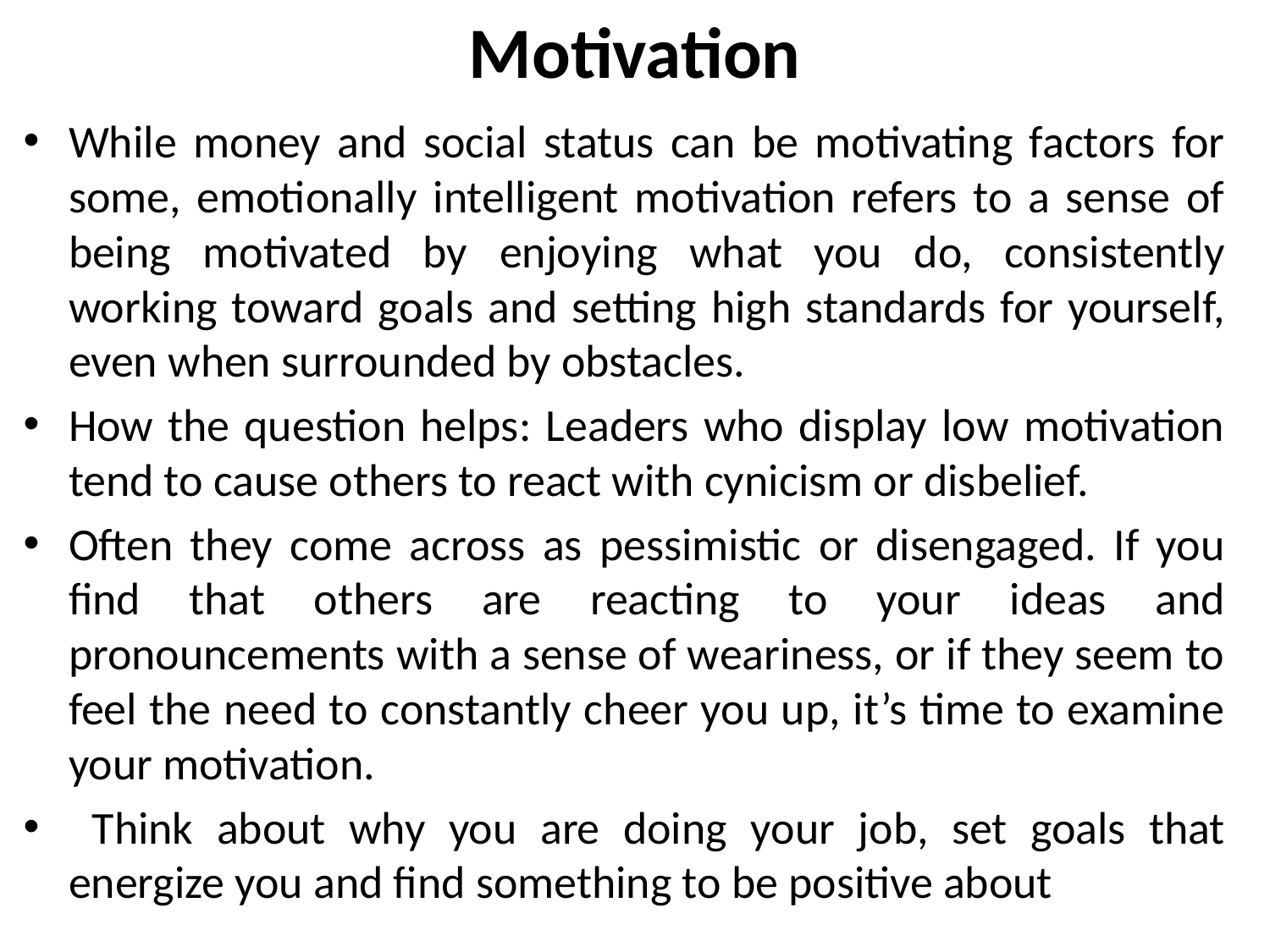

# Motivation
While money and social status can be motivating factors for some, emotionally intelligent motivation refers to a sense of being motivated by enjoying what you do, consistently working toward goals and setting high standards for yourself, even when surrounded by obstacles.
How the question helps: Leaders who display low motivation tend to cause others to react with cynicism or disbelief.
Often they come across as pessimistic or disengaged. If you find that others are reacting to your ideas and pronouncements with a sense of weariness, or if they seem to feel the need to constantly cheer you up, it’s time to examine your motivation.
 Think about why you are doing your job, set goals that energize you and find something to be positive about